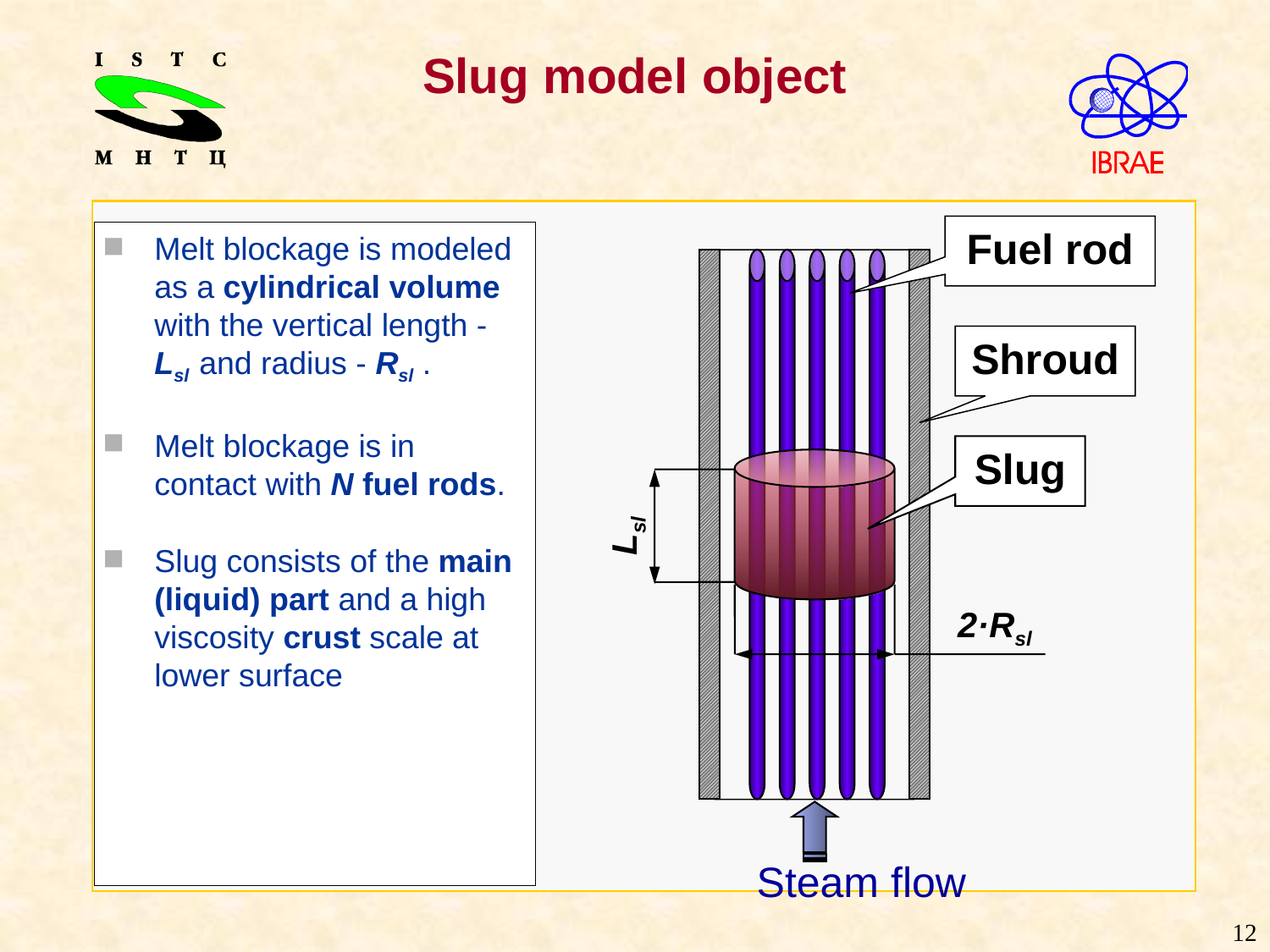

# Slug model object
Fuel rod

Shroud
Slug

Lsl

2·Rsl

Steam flow
Melt blockage is modeled as a cylindrical volume with the vertical length - Lsl  and radius - Rsl .

Melt blockage is in contact with N fuel rods.

Slug consists of the main (liquid) part and a high viscosity crust scale at lower surface

12